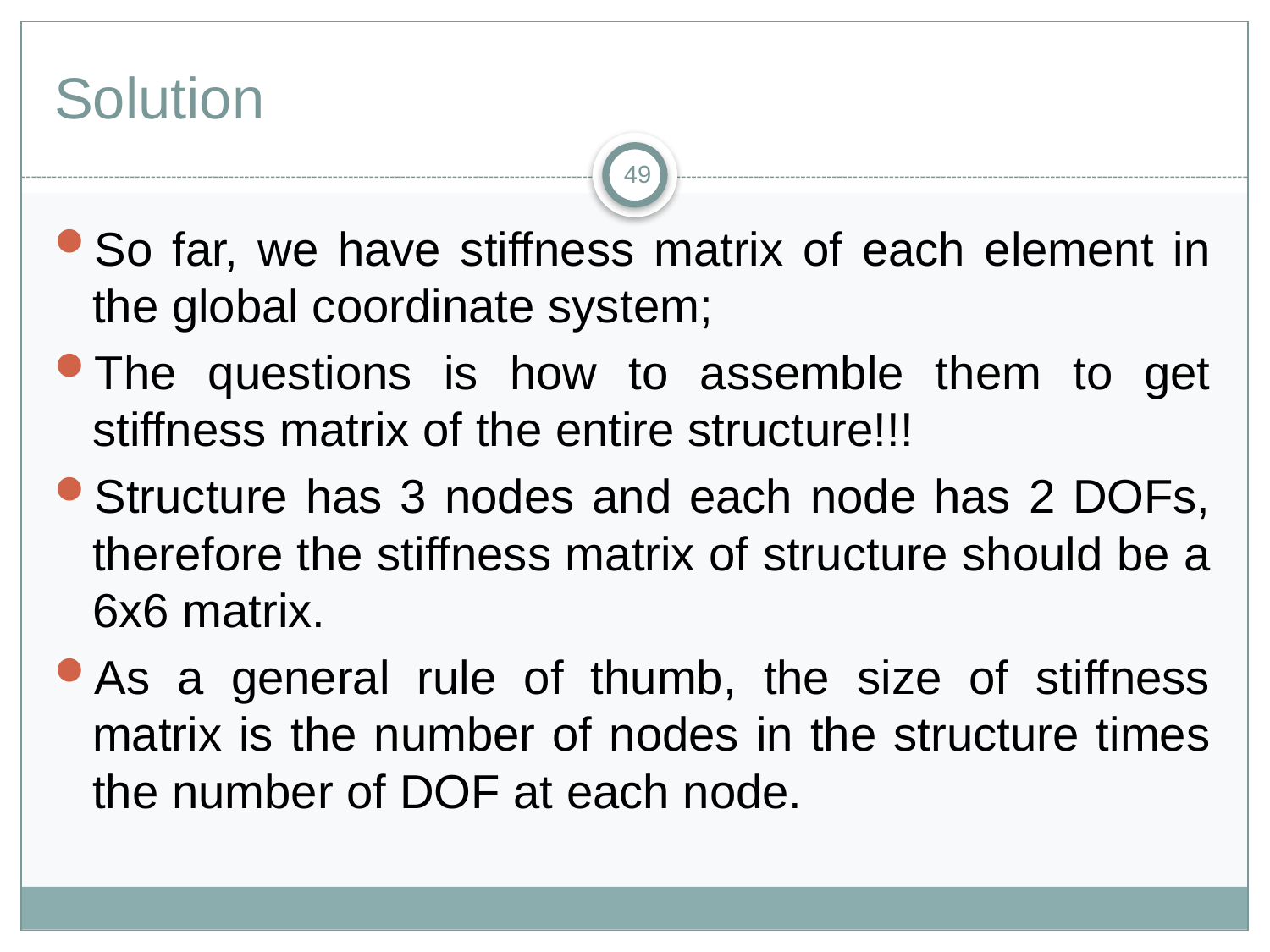

# Solution
49
So far, we have stiffness matrix of each element in the global coordinate system;
The questions is how to assemble them to get stiffness matrix of the entire structure!!!
Structure has 3 nodes and each node has 2 DOFs, therefore the stiffness matrix of structure should be a 6x6 matrix.
As a general rule of thumb, the size of stiffness matrix is the number of nodes in the structure times the number of DOF at each node.